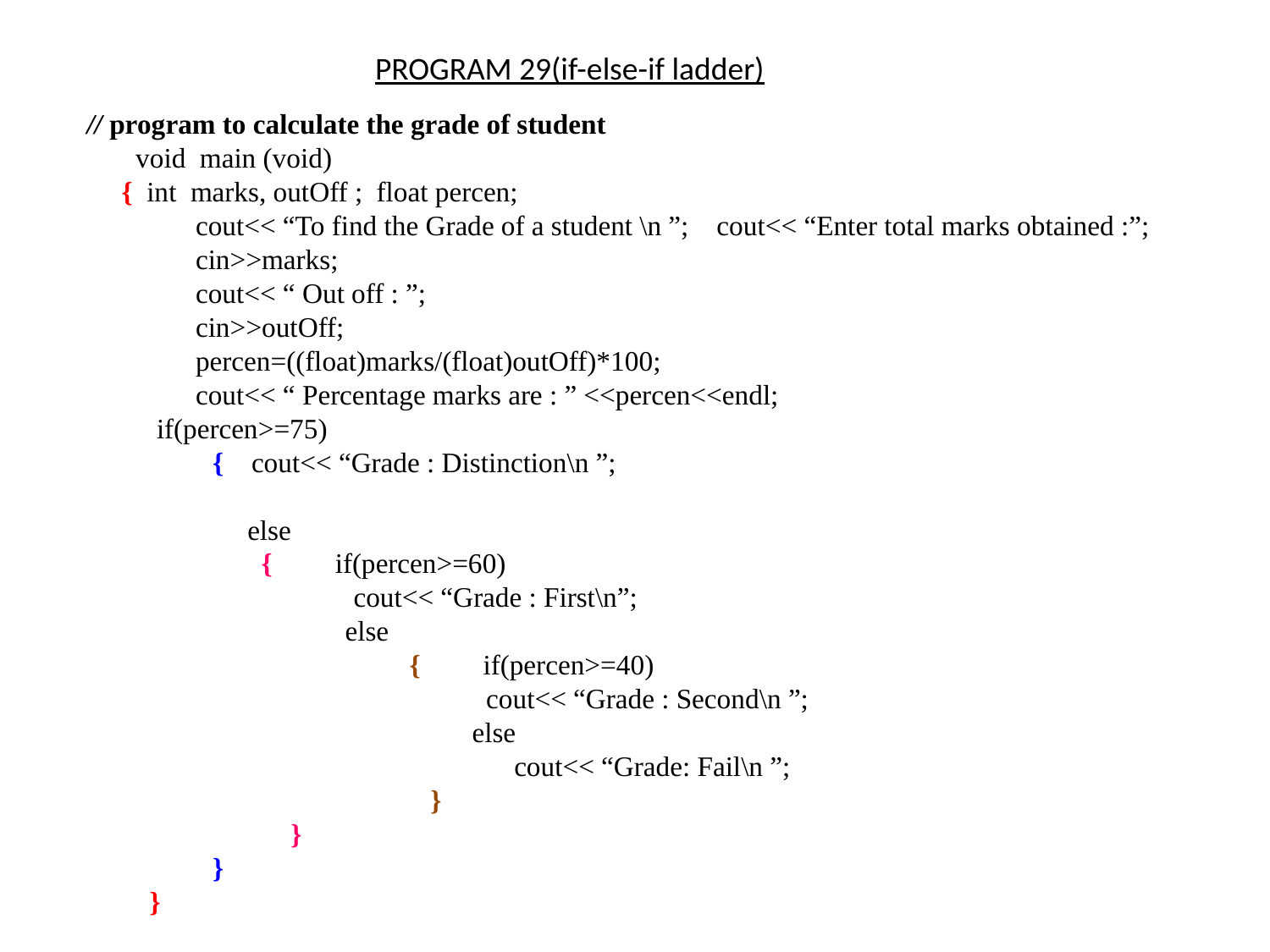

PROGRAM 29(if-else-if ladder)
// program to calculate the grade of student
       void  main (void)
     {  int  marks, outOff ;  float percen;
  cout<< “To find the Grade of a student \n ”;    cout<< “Enter total marks obtained :”;
  cin>>marks;
  cout<< “ Out off : ”;
  cin>>outOff;
  percen=((float)marks/(float)outOff)*100;
  cout<< “ Percentage marks are : ” <<percen<<endl;
          if(percen>=75)
                  {    cout<< “Grade : Distinction\n ”;

                       else
                         {         if(percen>=60)
	                    cout<< “Grade : First\n”;
                                     else
	                            {         if(percen>=40)
	                                       cout<< “Grade : Second\n ”;
	                                     else
	                                           cout<< “Grade: Fail\n ”;
	                               }
	           }
                  }
         }